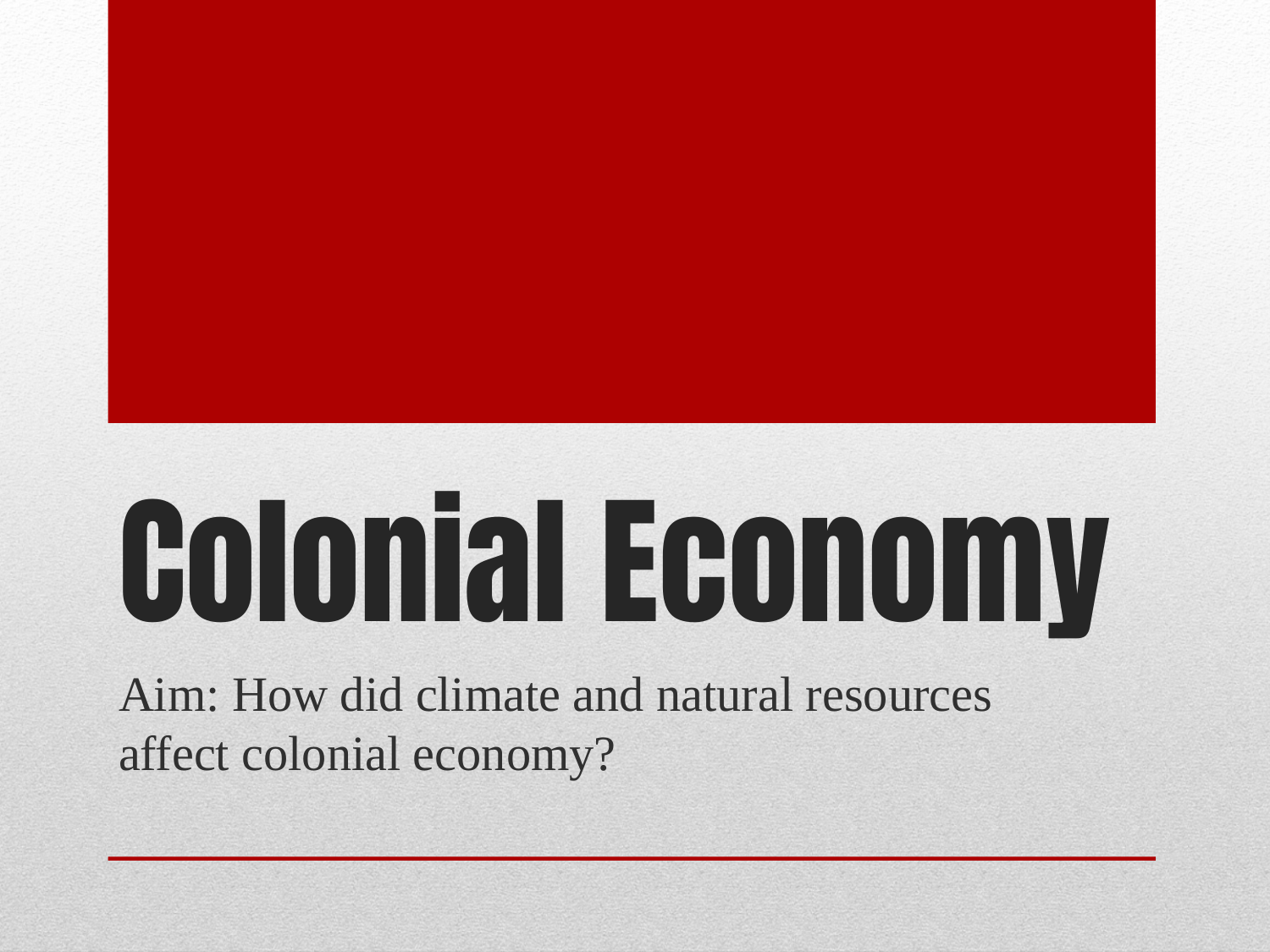

# Colonial Economy
Aim: How did climate and natural resources affect colonial economy?